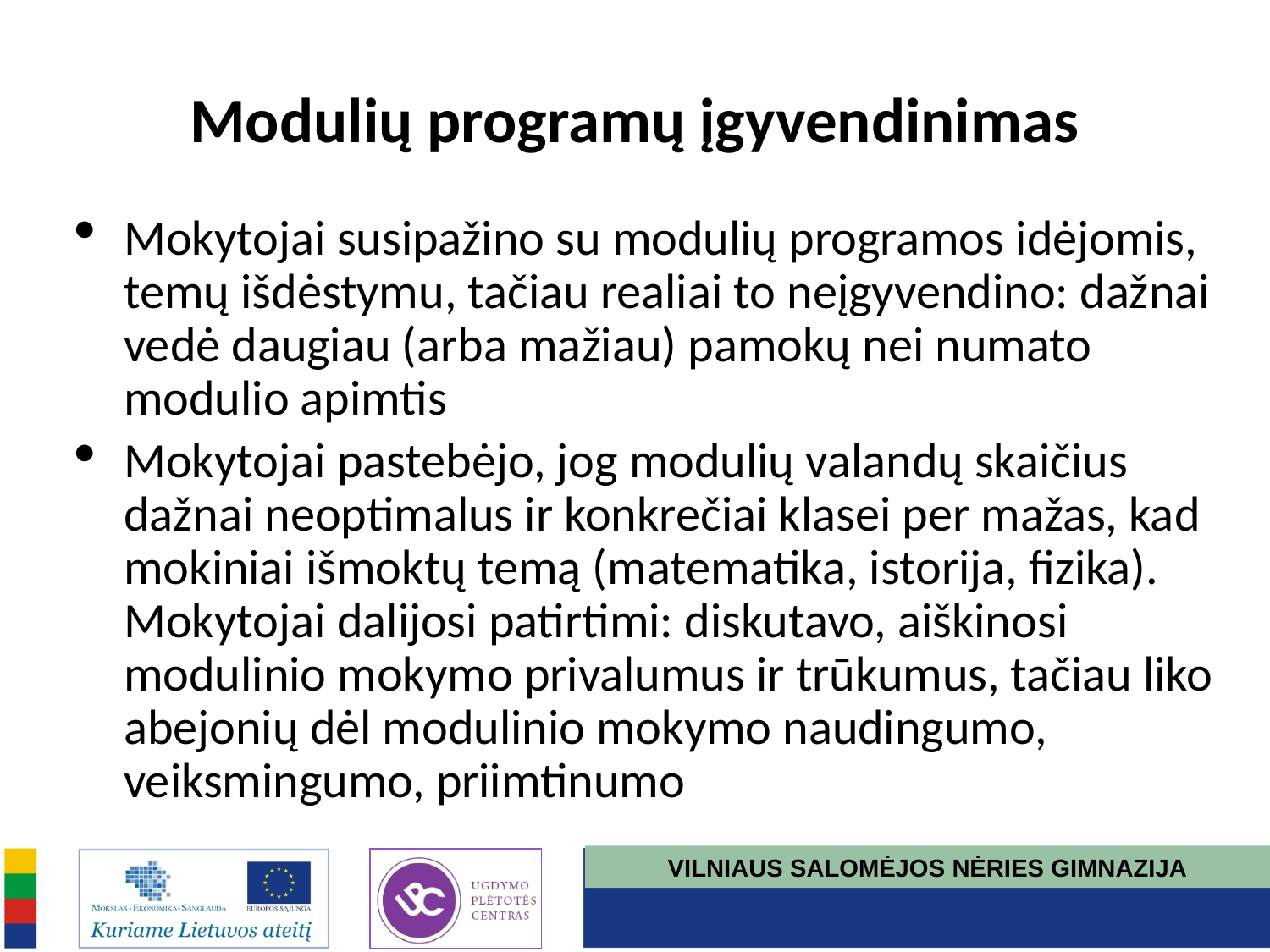

# Modulių programų įgyvendinimas
Mokytojai susipažino su modulių programos idėjomis, temų išdėstymu, tačiau realiai to neįgyvendino: dažnai vedė daugiau (arba mažiau) pamokų nei numato modulio apimtis
Mokytojai pastebėjo, jog modulių valandų skaičius dažnai neoptimalus ir konkrečiai klasei per mažas, kad mokiniai išmoktų temą (matematika, istorija, fizika). Mokytojai dalijosi patirtimi: diskutavo, aiškinosi modulinio mokymo privalumus ir trūkumus, tačiau liko abejonių dėl modulinio mokymo naudingumo, veiksmingumo, priimtinumo
VILNIAUS SALOMĖJOS NĖRIES GIMNAZIJA